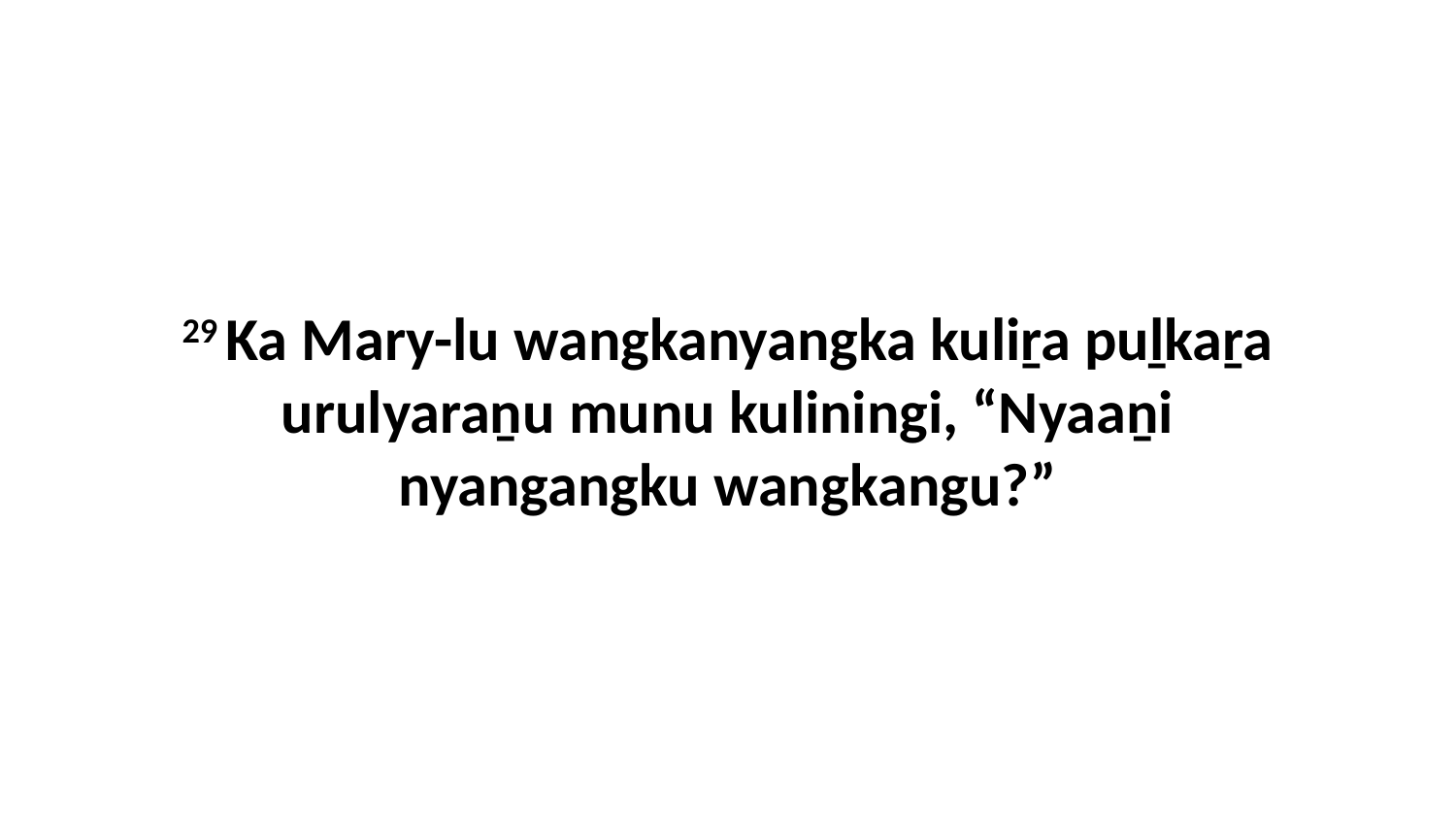

29 Ka Mary-lu wangkanyangka kuliṟa puḻkaṟa urulyaraṉu munu kuliningi, “Nyaaṉi nyangangku wangkangu?”